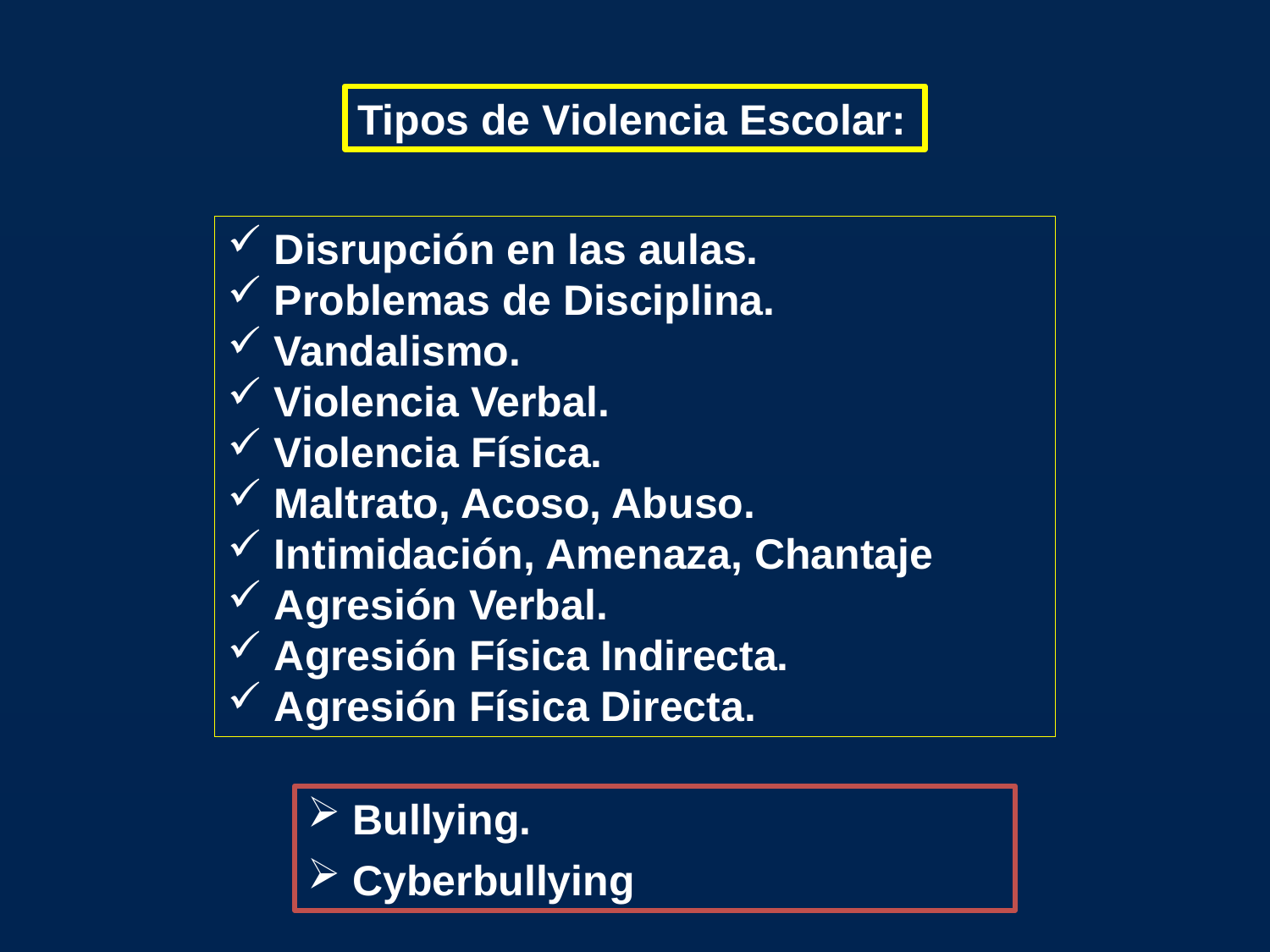

Tipos de Violencia Escolar:
 Disrupción en las aulas.
 Problemas de Disciplina.
 Vandalismo.
 Violencia Verbal.
 Violencia Física.
 Maltrato, Acoso, Abuso.
 Intimidación, Amenaza, Chantaje
 Agresión Verbal.
 Agresión Física Indirecta.
 Agresión Física Directa.
 Bullying.
 Cyberbullying